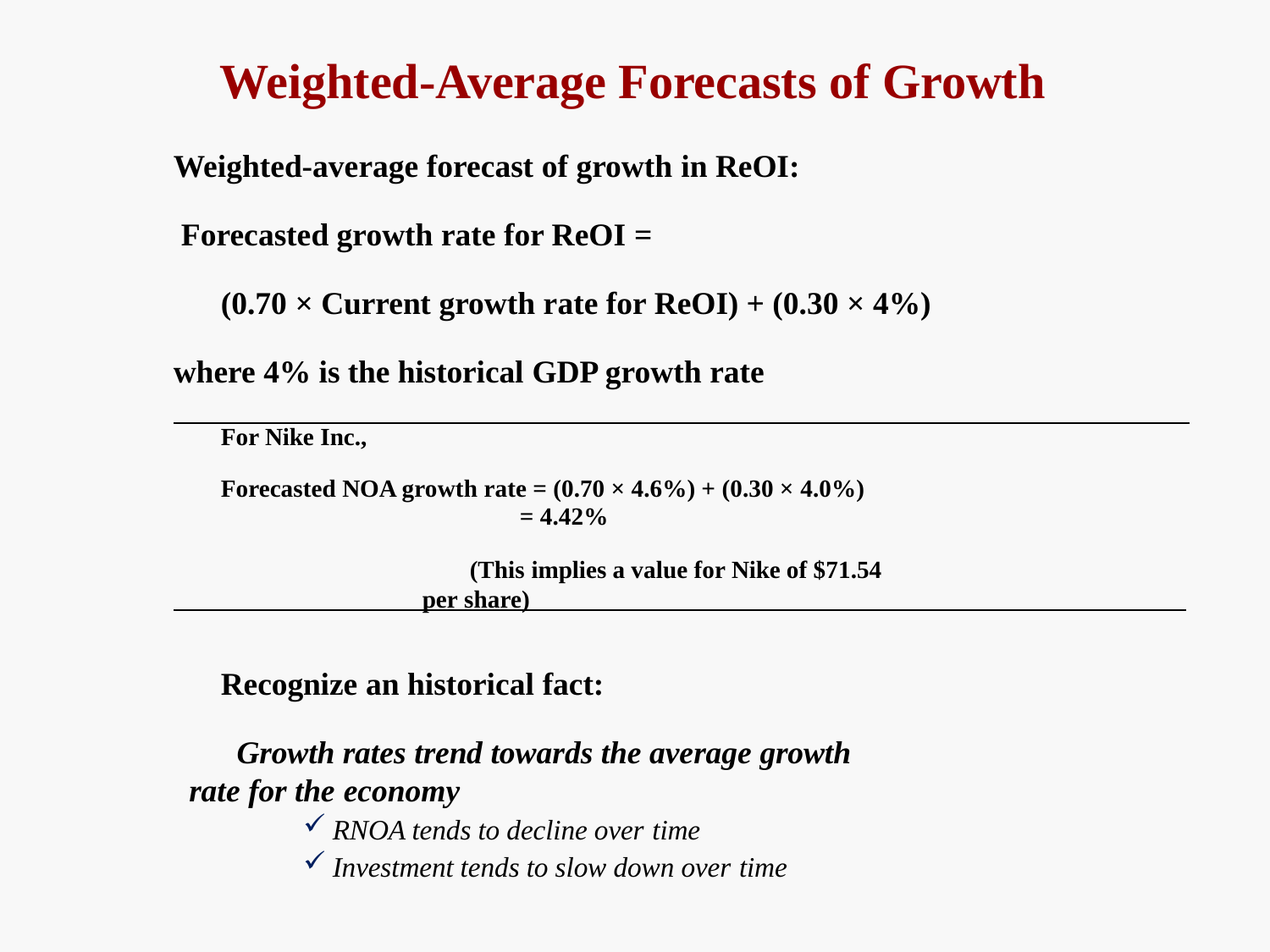

# Weighted-Average Forecasts of Growth
Weighted-average forecast of growth in ReOI:
Forecasted growth rate for ReOI =
(0.70 × Current growth rate for ReOI) + (0.30 × 4%)  where 4% is the historical GDP growth rate
For Nike Inc.,
Forecasted NOA growth rate = (0.70 × 4.6%) + (0.30 × 4.0%)
= 4.42%
(This implies a value for Nike of $71.54 per share)

Recognize an historical fact:
Growth rates trend towards the average growth rate for the economy
RNOA tends to decline over time
Investment tends to slow down over time